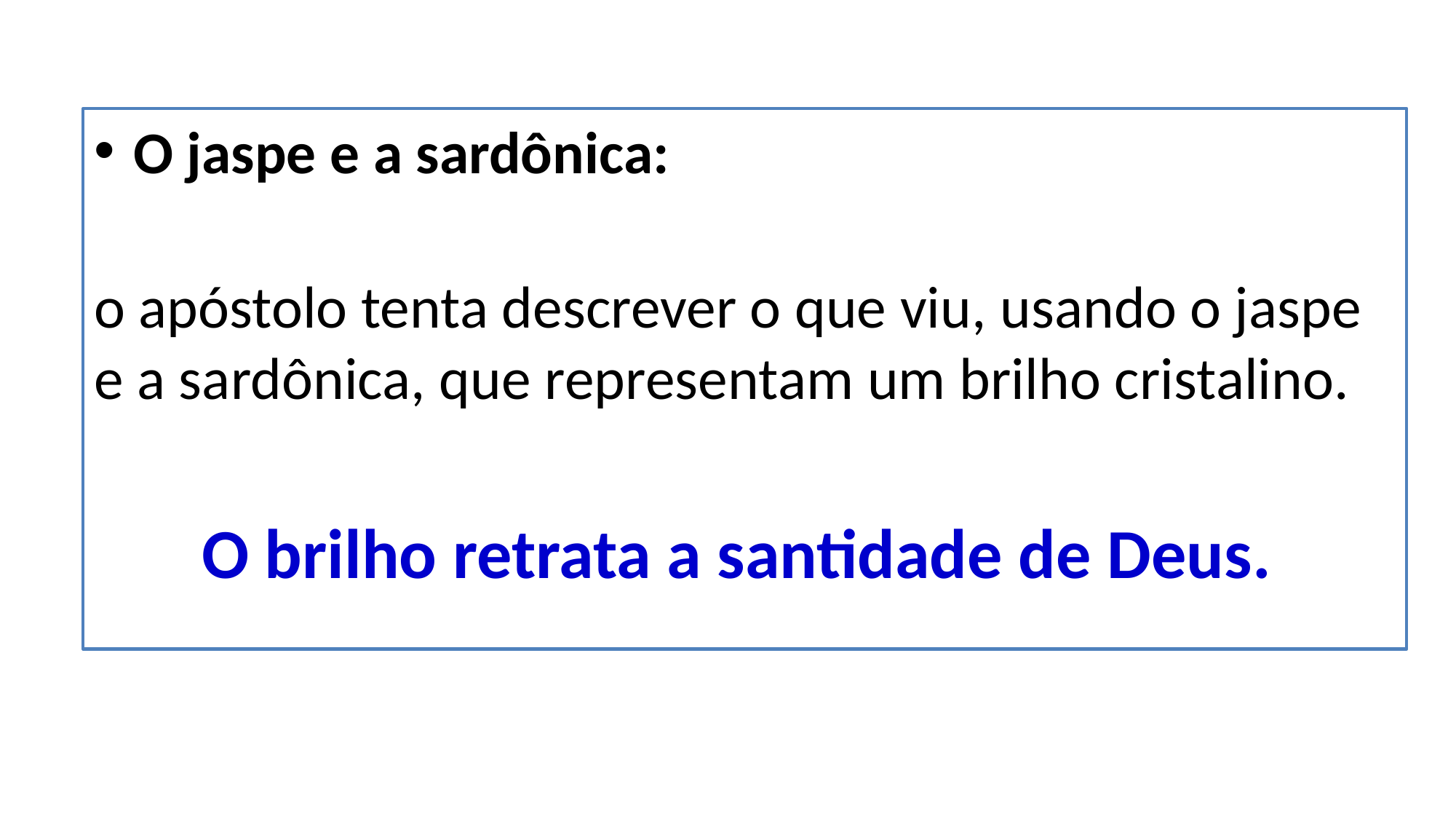

O jaspe e a sardônica:
o apóstolo tenta descrever o que viu, usando o jaspe e a sardônica, que representam um brilho cristalino.

O brilho retrata a santidade de Deus.